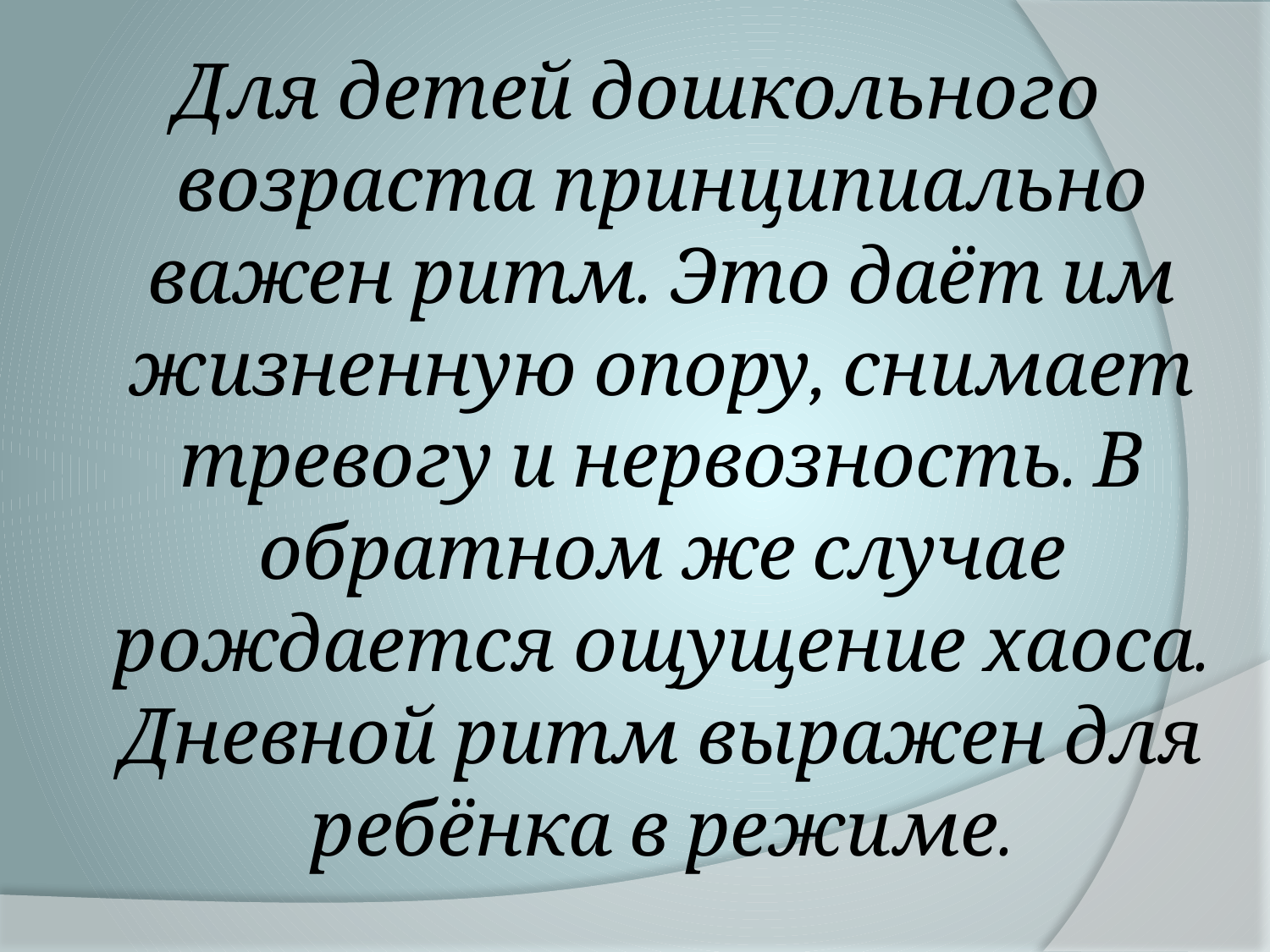

Для детей дошкольного возраста принципиально важен ритм. Это даёт им жизненную опору, снимает тревогу и нервозность. В обратном же случае рождается ощущение хаоса. Дневной ритм выражен для ребёнка в режиме.